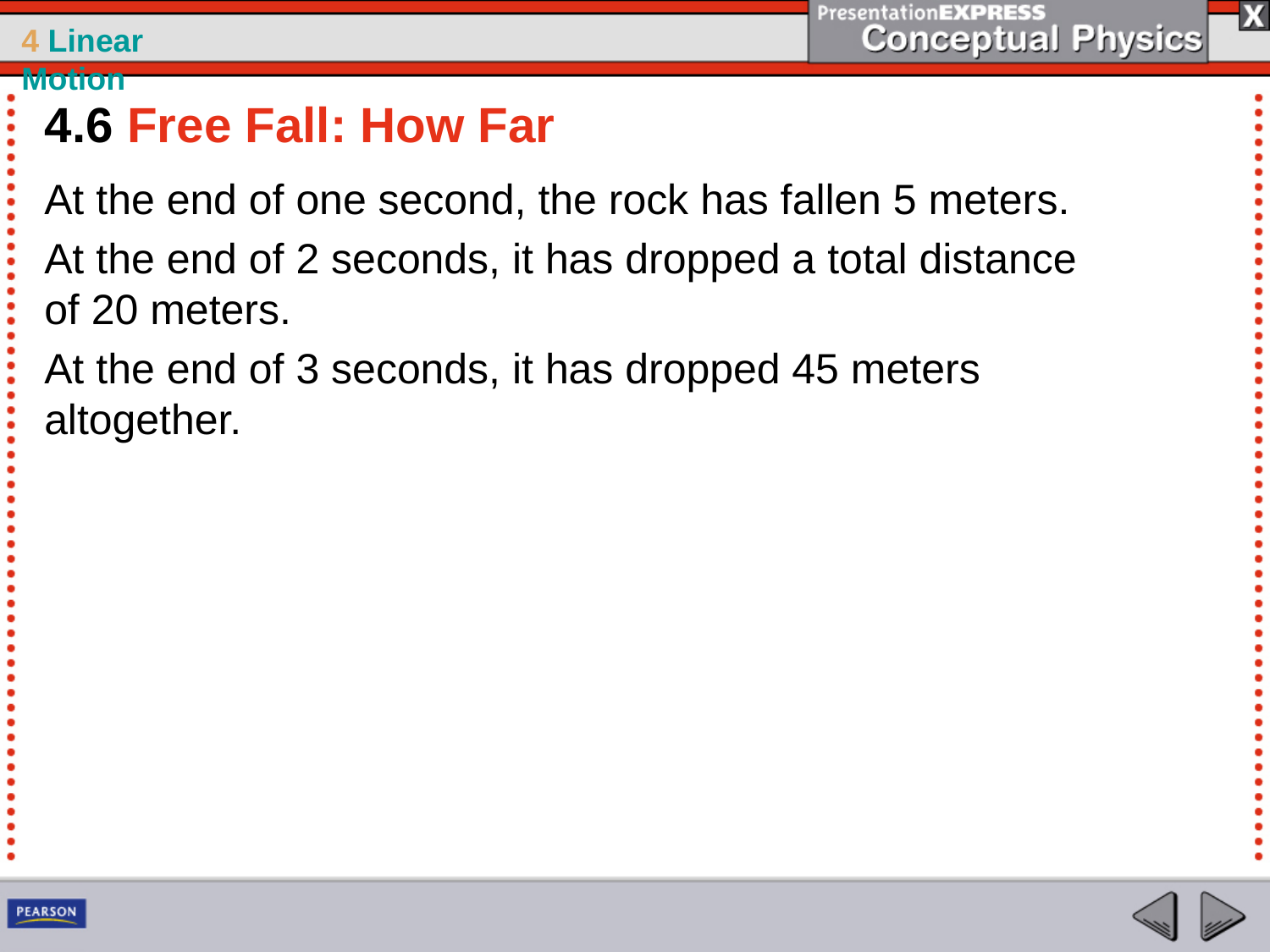

4.6 Free Fall: How Far
At the end of one second, the rock has fallen 5 meters.
At the end of 2 seconds, it has dropped a total distance of 20 meters.
At the end of 3 seconds, it has dropped 45 meters altogether.